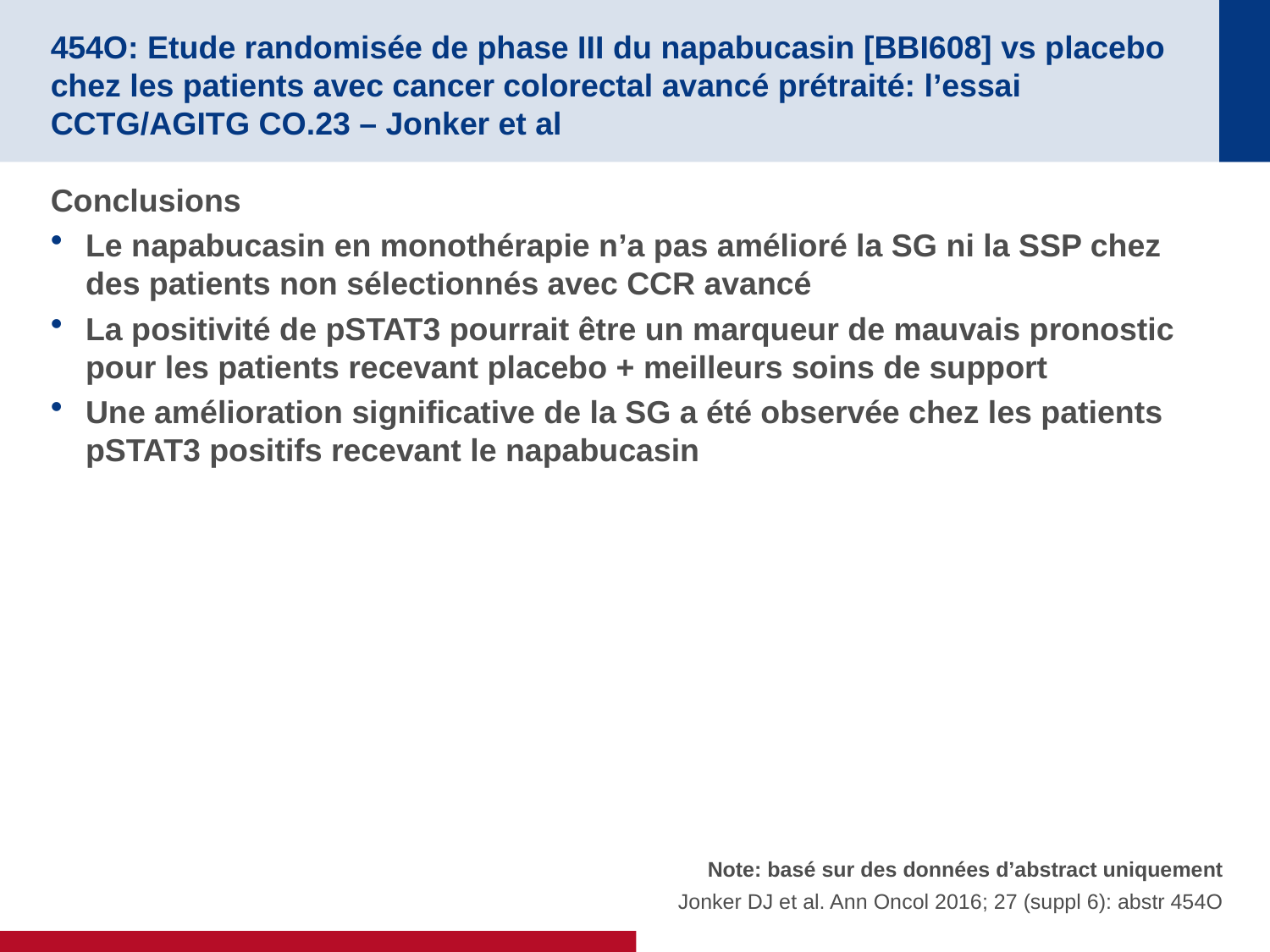

# 454O: Etude randomisée de phase III du napabucasin [BBI608] vs placebo chez les patients avec cancer colorectal avancé prétraité: l’essai CCTG/AGITG CO.23 – Jonker et al
Conclusions
Le napabucasin en monothérapie n’a pas amélioré la SG ni la SSP chez des patients non sélectionnés avec CCR avancé
La positivité de pSTAT3 pourrait être un marqueur de mauvais pronostic pour les patients recevant placebo + meilleurs soins de support
Une amélioration significative de la SG a été observée chez les patients  pSTAT3 positifs recevant le napabucasin

Note: basé sur des données d’abstract uniquement
Jonker DJ et al. Ann Oncol 2016; 27 (suppl 6): abstr 454O